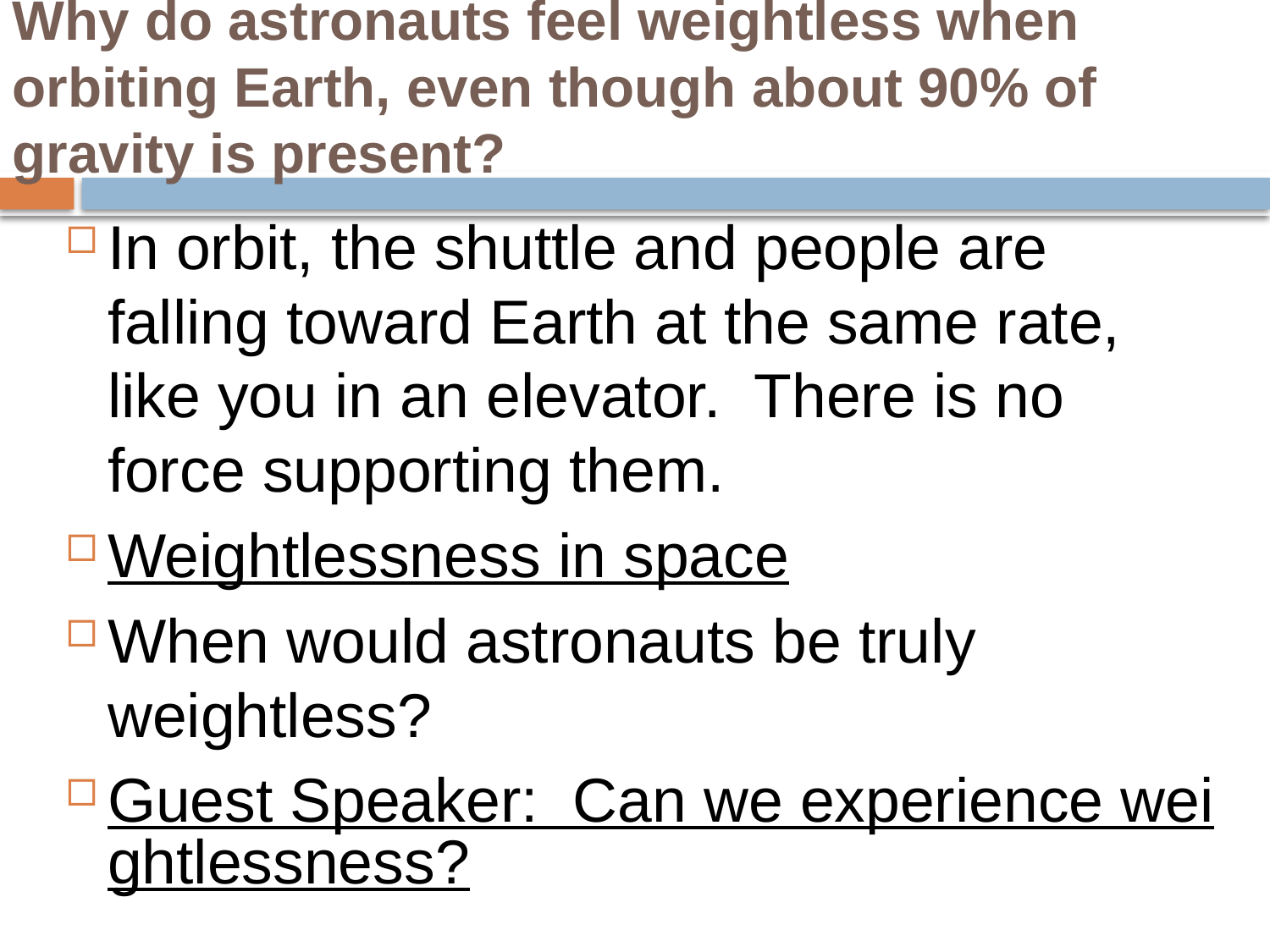

# Why do astronauts feel weightless when orbiting Earth, even though about 90% of gravity is present?
In orbit, the shuttle and people are falling toward Earth at the same rate, like you in an elevator.  There is no force supporting them.
Weightlessness in space
When would astronauts be truly weightless?
Guest Speaker:  Can we experience weightlessness?